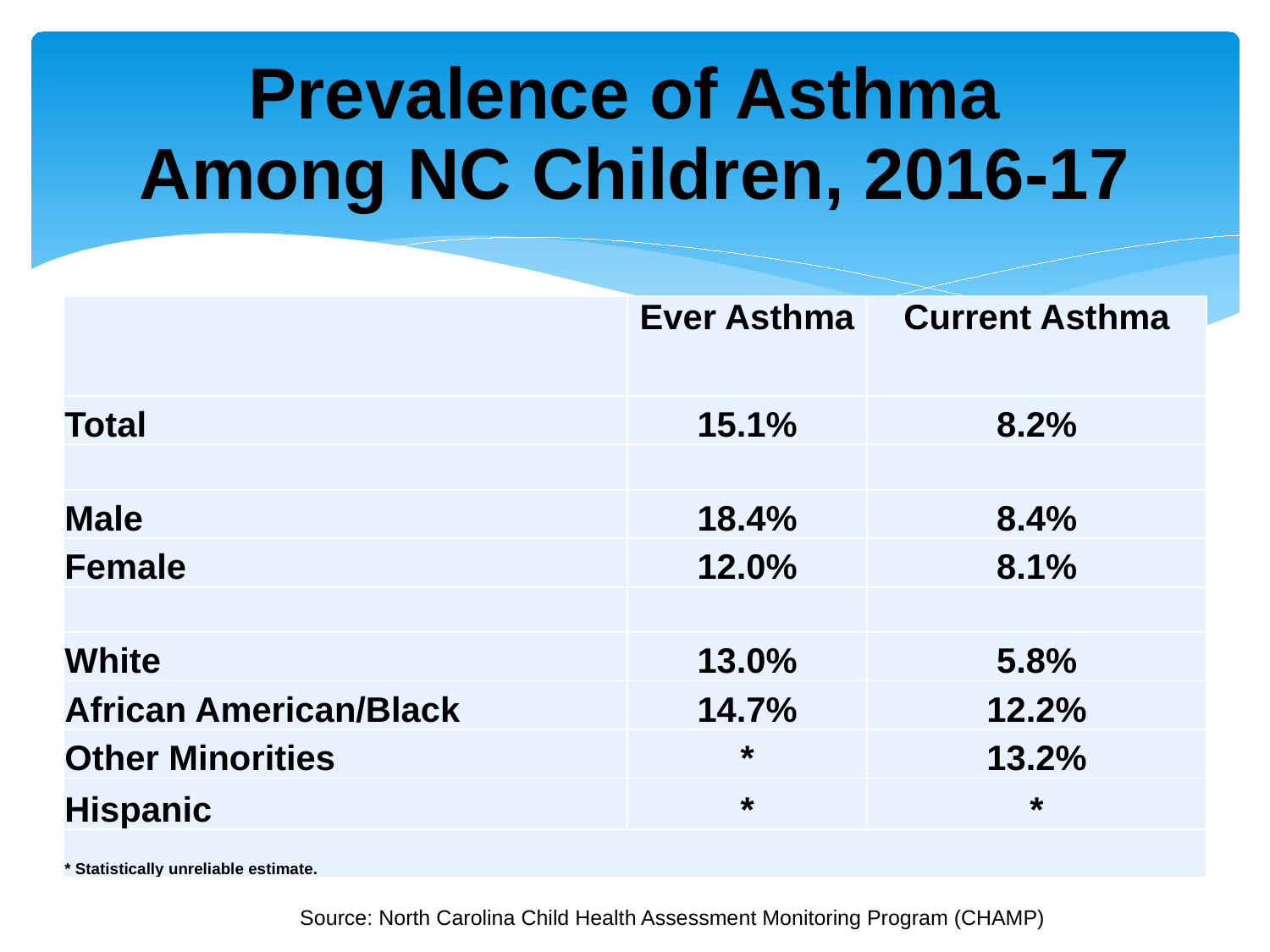

# Prevalence of Asthma Among NC Children, 2016-17
|  | Ever Asthma | Current Asthma |
| --- | --- | --- |
| Total | 15.1% | 8.2% |
|  |  |  |
| Male | 18.4% | 8.4% |
| Female | 12.0% | 8.1% |
|  |  |  |
| White | 13.0% | 5.8% |
| African American/Black | 14.7% | 12.2% |
| Other Minorities | \* | 13.2% |
| Hispanic | \* | \* |
| \* Statistically unreliable estimate. |  |  |
Source: North Carolina Child Health Assessment Monitoring Program (CHAMP)